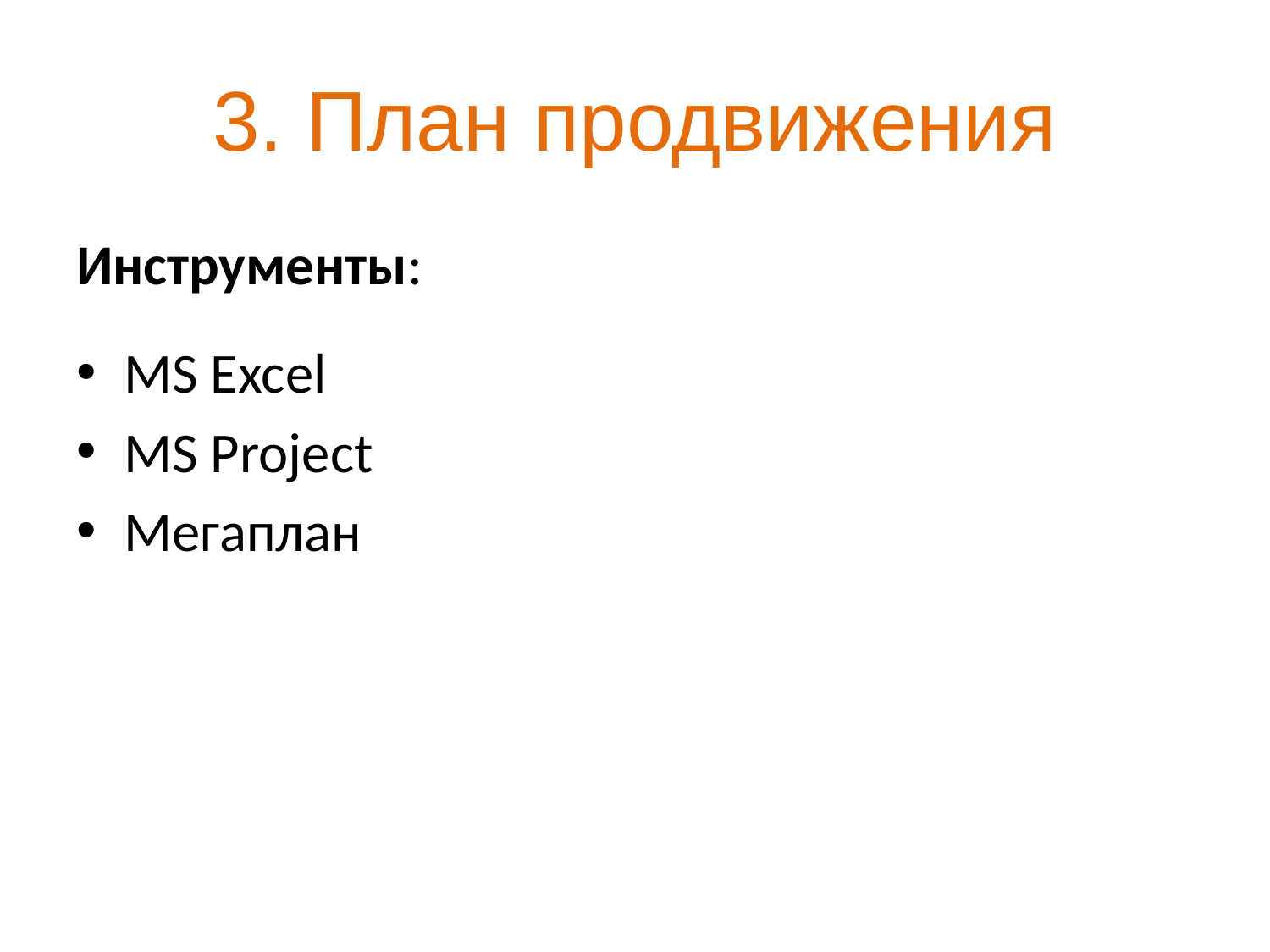

# 3. План продвижения
Инструменты:

MS Excel
MS Project
Мегаплан